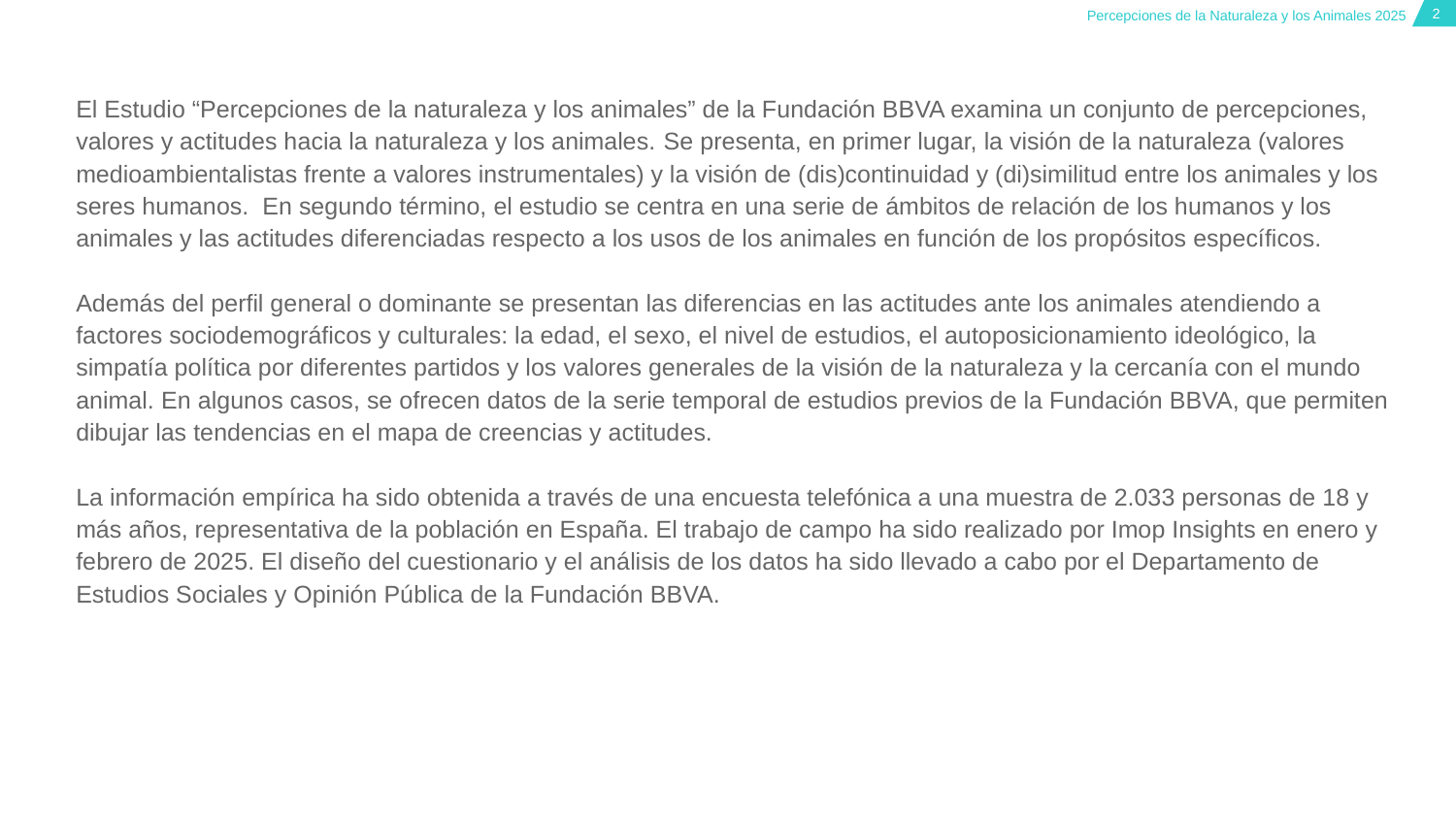

El Estudio “Percepciones de la naturaleza y los animales” de la Fundación BBVA examina un conjunto de percepciones, valores y actitudes hacia la naturaleza y los animales. Se presenta, en primer lugar, la visión de la naturaleza (valores medioambientalistas frente a valores instrumentales) y la visión de (dis)continuidad y (di)similitud entre los animales y los seres humanos.  En segundo término, el estudio se centra en una serie de ámbitos de relación de los humanos y los animales y las actitudes diferenciadas respecto a los usos de los animales en función de los propósitos específicos.
Además del perfil general o dominante se presentan las diferencias en las actitudes ante los animales atendiendo a factores sociodemográficos y culturales: la edad, el sexo, el nivel de estudios, el autoposicionamiento ideológico, la simpatía política por diferentes partidos y los valores generales de la visión de la naturaleza y la cercanía con el mundo animal. En algunos casos, se ofrecen datos de la serie temporal de estudios previos de la Fundación BBVA, que permiten dibujar las tendencias en el mapa de creencias y actitudes.
La información empírica ha sido obtenida a través de una encuesta telefónica a una muestra de 2.033 personas de 18 y más años, representativa de la población en España. El trabajo de campo ha sido realizado por Imop Insights en enero y febrero de 2025. El diseño del cuestionario y el análisis de los datos ha sido llevado a cabo por el Departamento de Estudios Sociales y Opinión Pública de la Fundación BBVA.

### Chart

| Category |
|---|